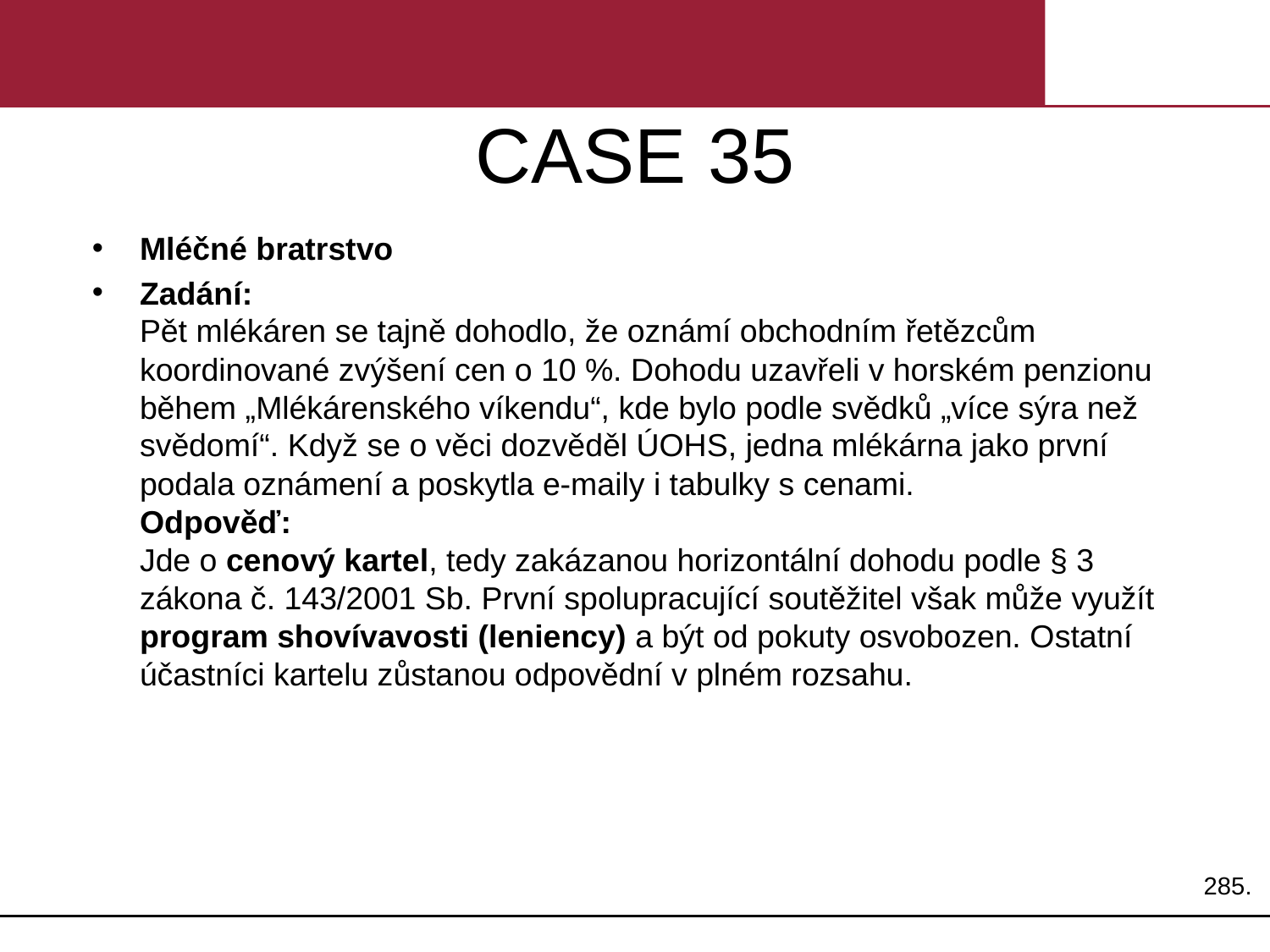

# CASE 35

Mléčné bratrstvo
Zadání:
Pět mlékáren se tajně dohodlo, že oznámí obchodním řetězcům koordinované zvýšení cen o 10 %. Dohodu uzavřeli v horském penzionu během „Mlékárenského víkendu“, kde bylo podle svědků „více sýra než svědomí“. Když se o věci dozvěděl ÚOHS, jedna mlékárna jako první podala oznámení a poskytla e-maily i tabulky s cenami.
Odpověď:
Jde o cenový kartel, tedy zakázanou horizontální dohodu podle § 3 zákona č. 143/2001 Sb. První spolupracující soutěžitel však může využít program shovívavosti (leniency) a být od pokuty osvobozen. Ostatní účastníci kartelu zůstanou odpovědní v plném rozsahu.

285.